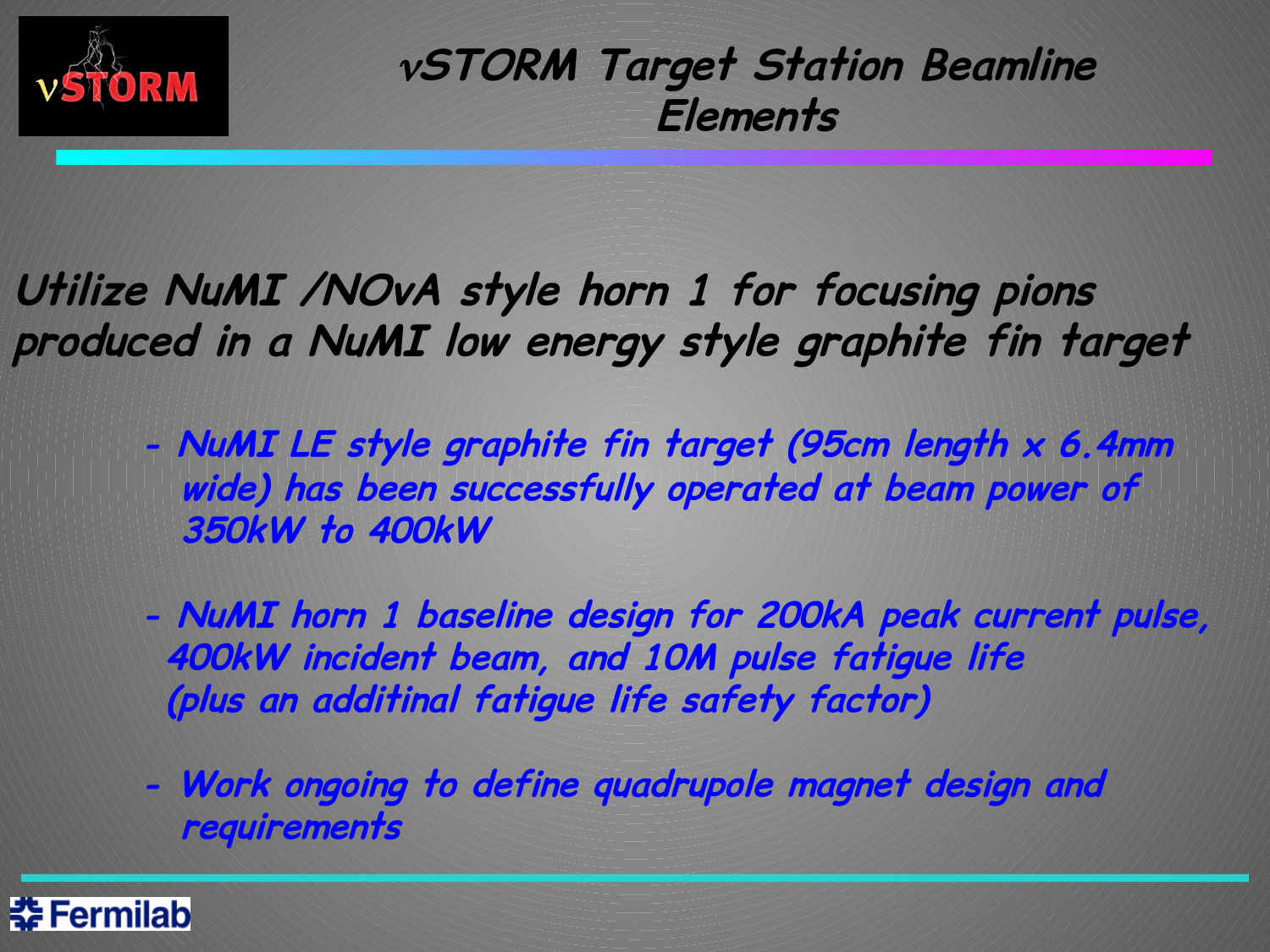

νSTORM Target Station Beamline Elements
# Utilize NuMI /NOvA style horn 1 for focusing pions produced in a NuMI low energy style graphite fin target - NuMI LE style graphite fin target (95cm length x 6.4mm wide) has been successfully operated at beam power of 350kW to 400kW - NuMI horn 1 baseline design for 200kA peak current pulse, 400kW incident beam, and 10M pulse fatigue life (plus an additinal fatigue life safety factor) - Work ongoing to define quadrupole magnet design and requirements